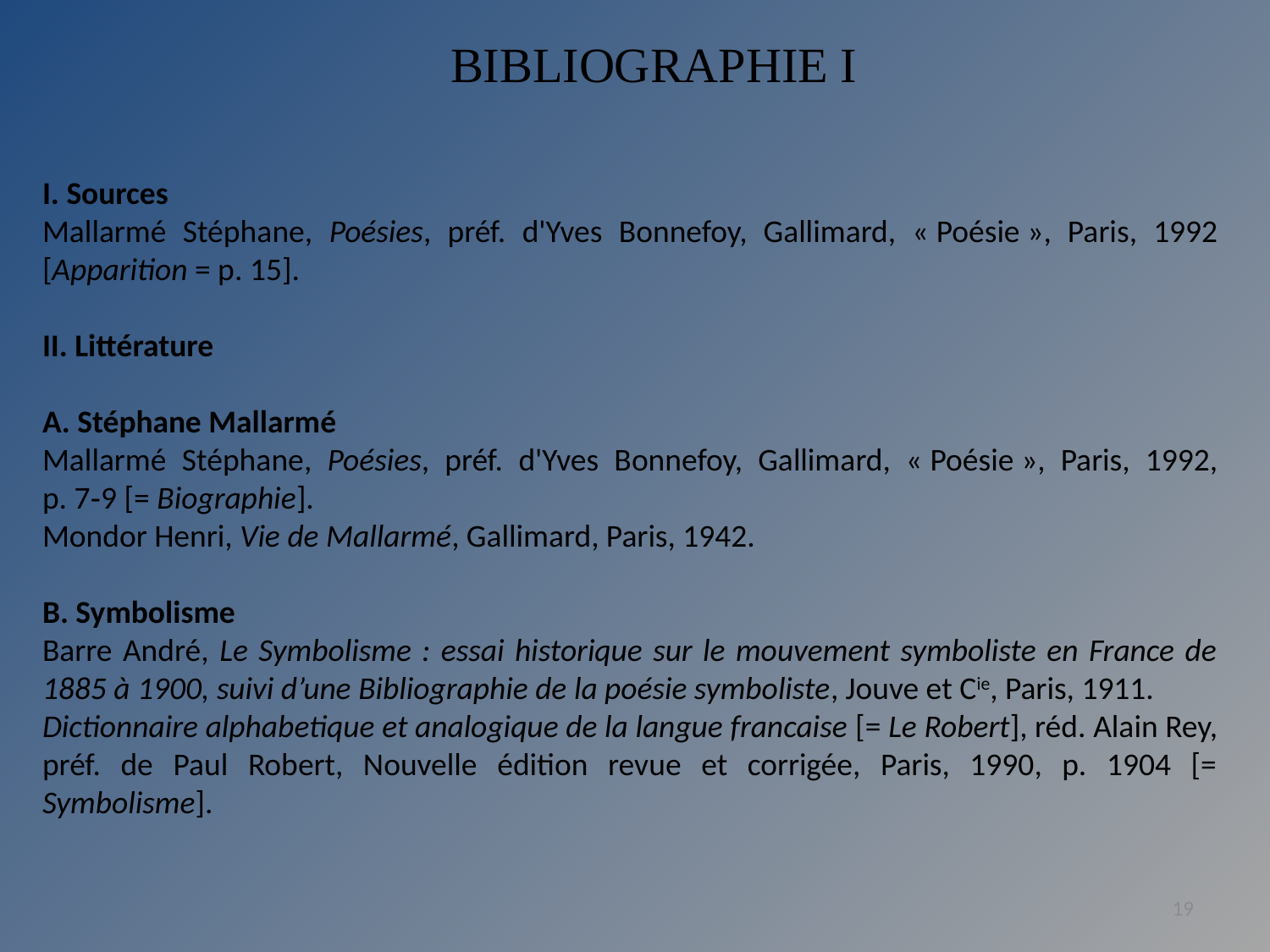

BIBLIOGRAPHIE I
I. Sources
Mallarmé Stéphane, Poésies, préf. d'Yves Bonnefoy, Gallimard, « Poésie », Paris, 1992 [Apparition = p. 15].

II. Littérature

A. Stéphane Mallarmé
Mallarmé Stéphane, Poésies, préf. d'Yves Bonnefoy, Gallimard, « Poésie », Paris, 1992, p. 7‑9 [= Biographie].
Mondor Henri, Vie de Mallarmé, Gallimard, Paris, 1942.

B. Symbolisme
Barre André, Le Symbolisme : essai historique sur le mouvement symboliste en France de 1885 à 1900, suivi d’une Bibliographie de la poésie symboliste, Jouve et Cie, Paris, 1911.
Dictionnaire alphabetique et analogique de la langue francaise [= Le Robert], réd. Alain Rey, préf. de Paul Robert, Nouvelle édition revue et corrigée, Paris, 1990, p. 1904 [= Symbolisme].
19